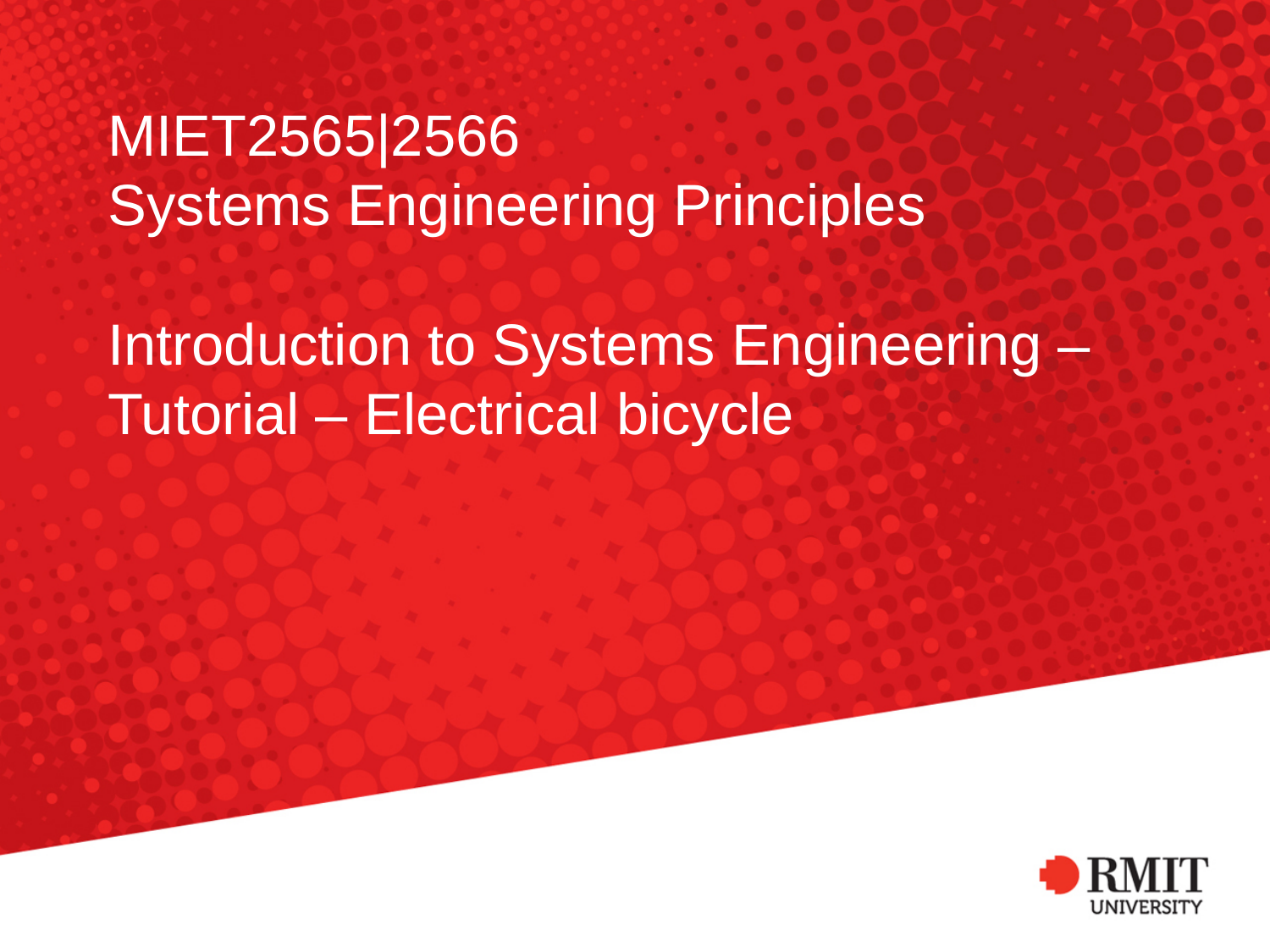

MIET2565|2566
Systems Engineering Principles
Introduction to Systems Engineering – Tutorial – Electrical bicycle